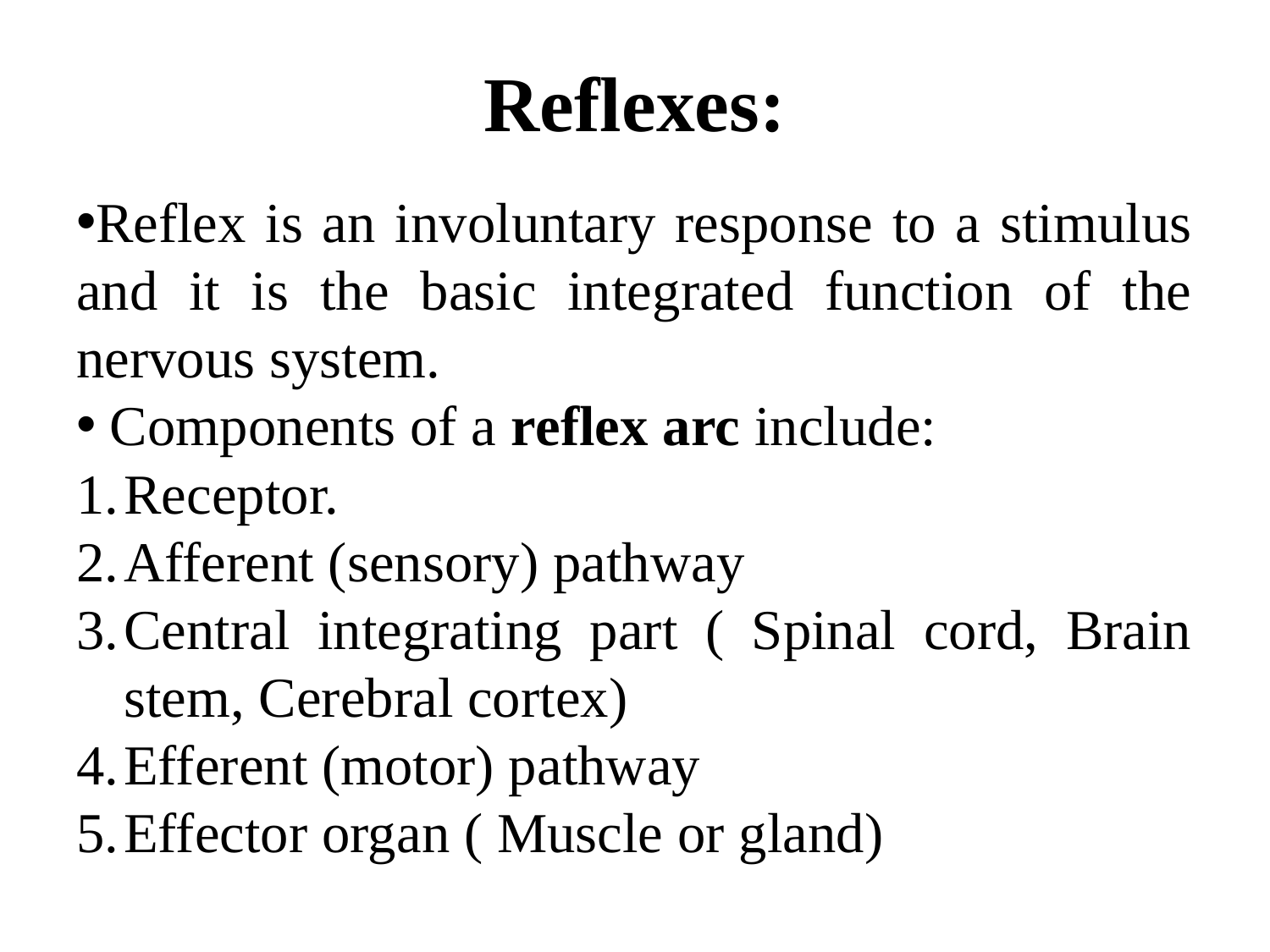

# Reflexes:
Reflex is an involuntary response to a stimulus and it is the basic integrated function of the nervous system.
 Components of a reflex arc include:
Receptor.
Afferent (sensory) pathway
Central integrating part ( Spinal cord, Brain stem, Cerebral cortex)
Efferent (motor) pathway
Effector organ ( Muscle or gland)